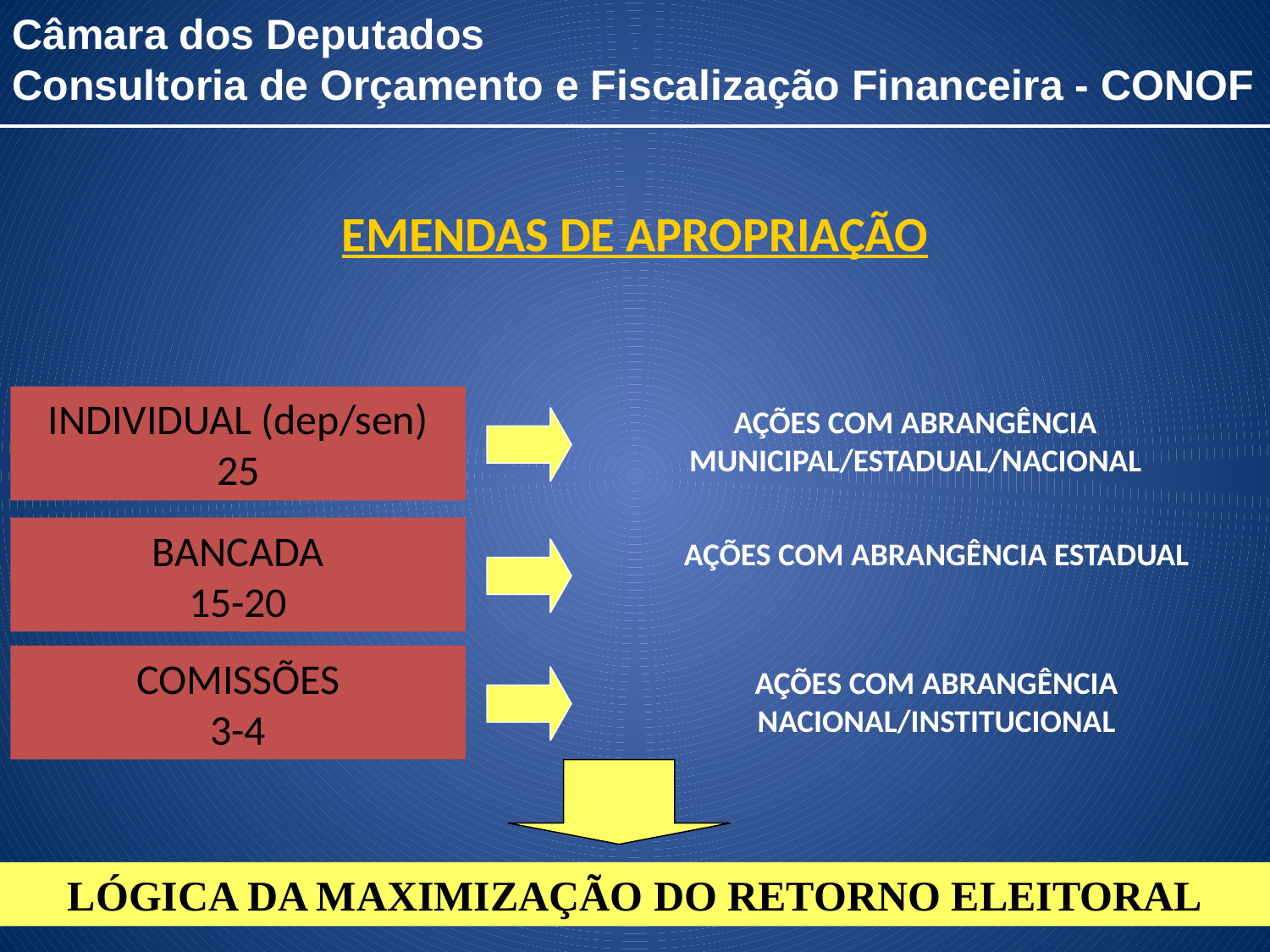

Câmara dos Deputados
Consultoria de Orçamento e Fiscalização Financeira - CONOF
EMENDAS DE APROPRIAÇÃO
INDIVIDUAL (dep/sen)
25
AÇÕES COM ABRANGÊNCIA MUNICIPAL/ESTADUAL/NACIONAL

BANCADA
15-20
AÇÕES COM ABRANGÊNCIA ESTADUAL

COMISSÕES
3-4
AÇÕES COM ABRANGÊNCIA NACIONAL/INSTITUCIONAL

LÓGICA DA MAXIMIZAÇÃO DO RETORNO ELEITORAL